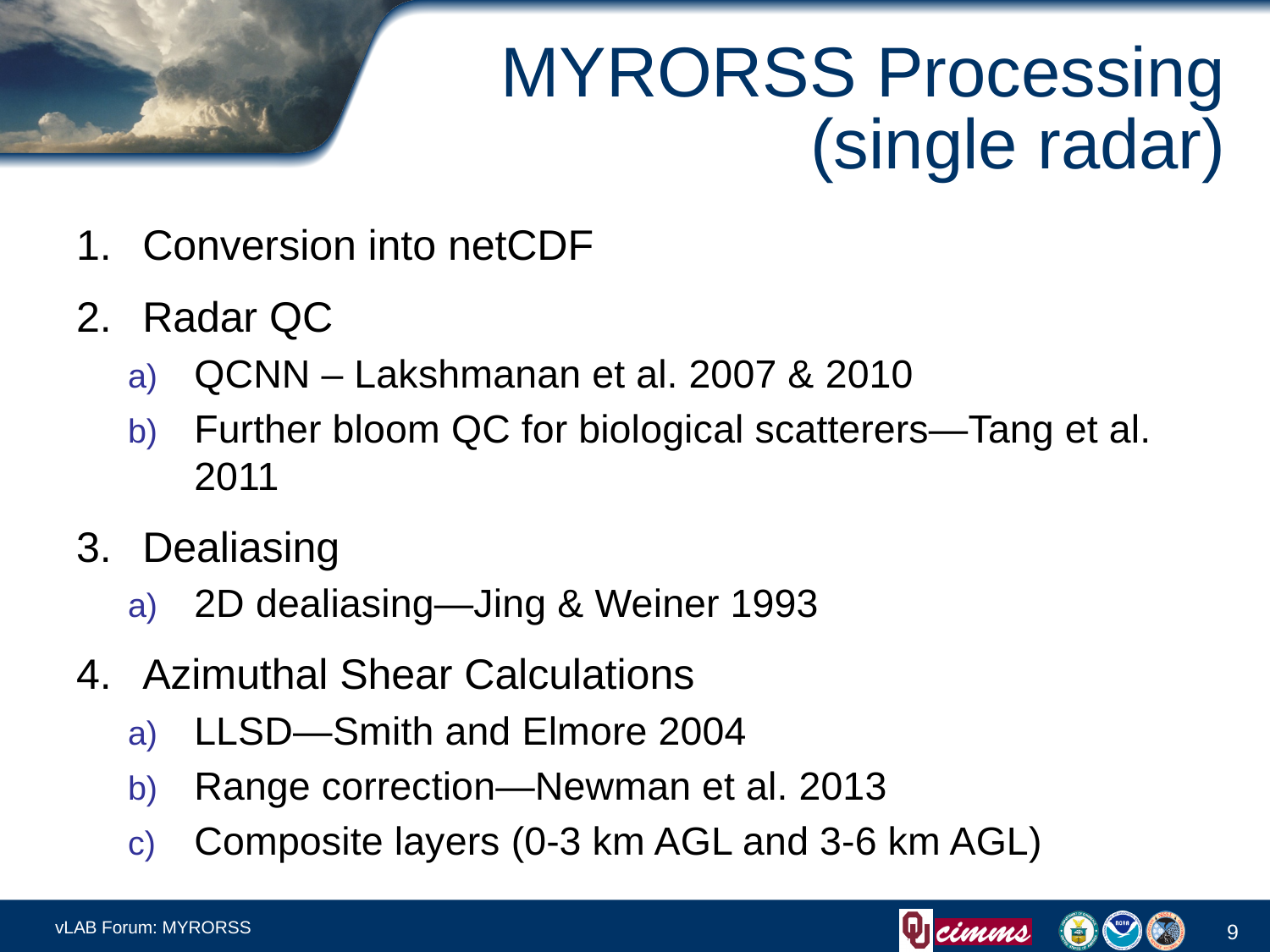

# MYRORSS Processing (single radar)
Conversion into netCDF
Radar QC
QCNN – Lakshmanan et al. 2007 & 2010
Further bloom QC for biological scatterers—Tang et al. 2011
Dealiasing
2D dealiasing—Jing & Weiner 1993
Azimuthal Shear Calculations
LLSD—Smith and Elmore 2004
Range correction—Newman et al. 2013
Composite layers (0-3 km AGL and 3-6 km AGL)
vLAB Forum: MYRORSS
9